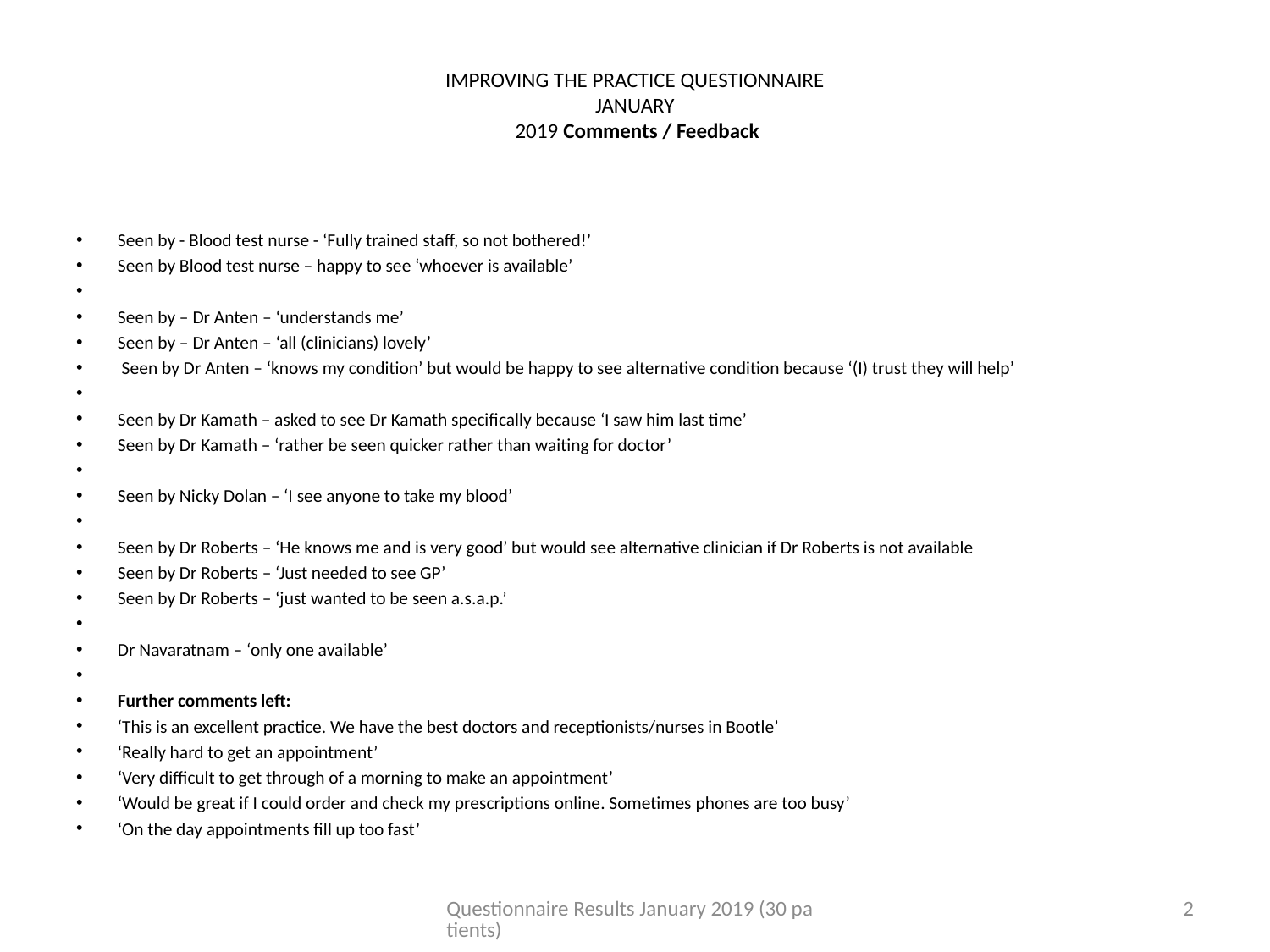

# IMPROVING THE PRACTICE QUESTIONNAIRE JANUARY 2019 Comments / Feedback
Seen by - Blood test nurse - ‘Fully trained staff, so not bothered!’
Seen by Blood test nurse – happy to see ‘whoever is available’

Seen by – Dr Anten – ‘understands me’
Seen by – Dr Anten – ‘all (clinicians) lovely’
 Seen by Dr Anten – ‘knows my condition’ but would be happy to see alternative condition because ‘(I) trust they will help’

Seen by Dr Kamath – asked to see Dr Kamath specifically because ‘I saw him last time’
Seen by Dr Kamath – ‘rather be seen quicker rather than waiting for doctor’

Seen by Nicky Dolan – ‘I see anyone to take my blood’

Seen by Dr Roberts – ‘He knows me and is very good’ but would see alternative clinician if Dr Roberts is not available
Seen by Dr Roberts – ‘Just needed to see GP’
Seen by Dr Roberts – ‘just wanted to be seen a.s.a.p.’

Dr Navaratnam – ‘only one available’

Further comments left:
‘This is an excellent practice. We have the best doctors and receptionists/nurses in Bootle’
‘Really hard to get an appointment’
‘Very difficult to get through of a morning to make an appointment’
‘Would be great if I could order and check my prescriptions online. Sometimes phones are too busy’
‘On the day appointments fill up too fast’

Questionnaire Results January 2019 (30 patients)
2